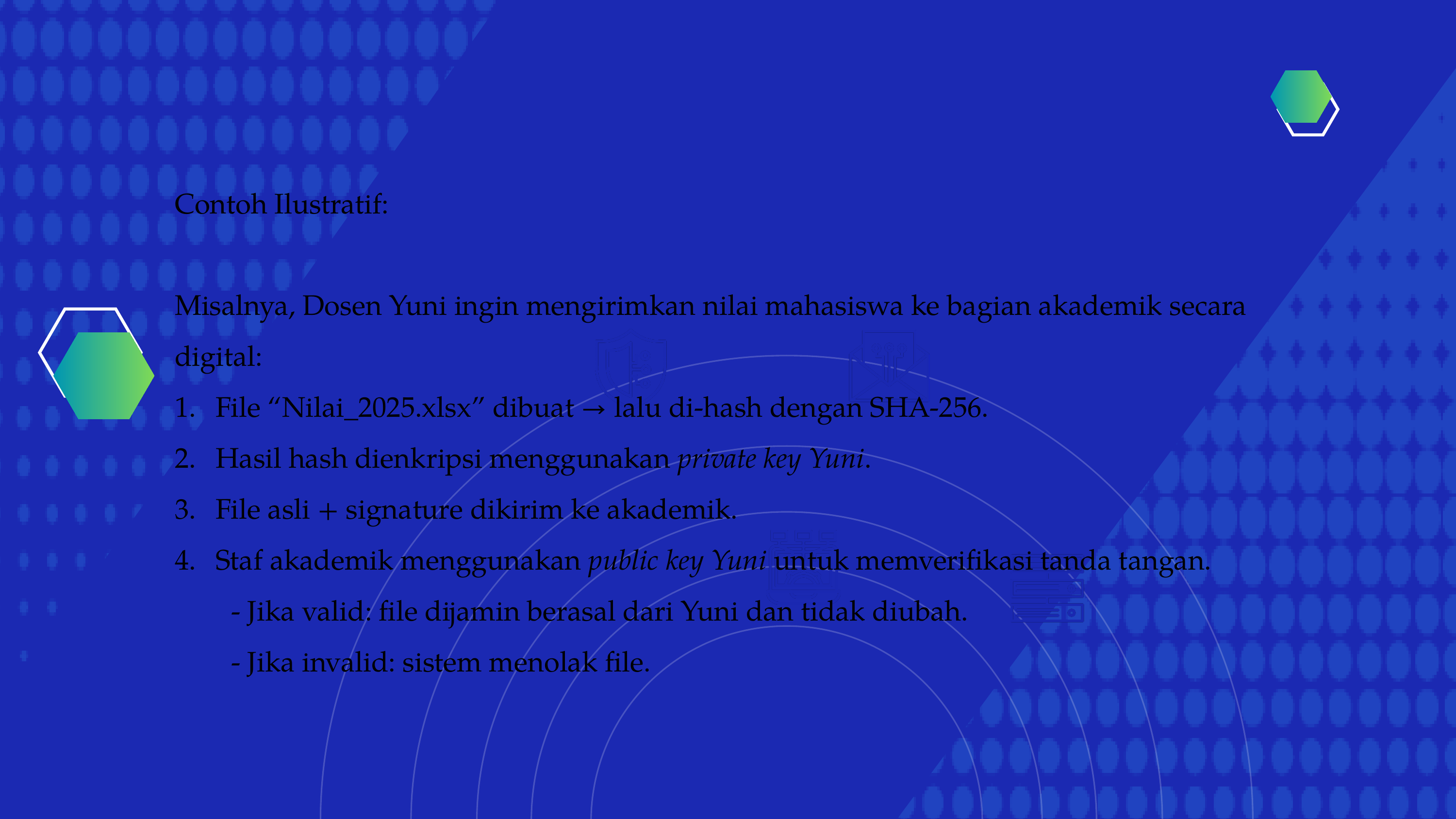

Contoh Ilustratif:

Misalnya, Dosen Yuni ingin mengirimkan nilai mahasiswa ke bagian akademik secara digital:
File “Nilai_2025.xlsx” dibuat → lalu di-hash dengan SHA-256.
Hasil hash dienkripsi menggunakan private key Yuni.
File asli + signature dikirim ke akademik.
Staf akademik menggunakan public key Yuni untuk memverifikasi tanda tangan.
        - Jika valid: file dijamin berasal dari Yuni dan tidak diubah.
        - Jika invalid: sistem menolak file.